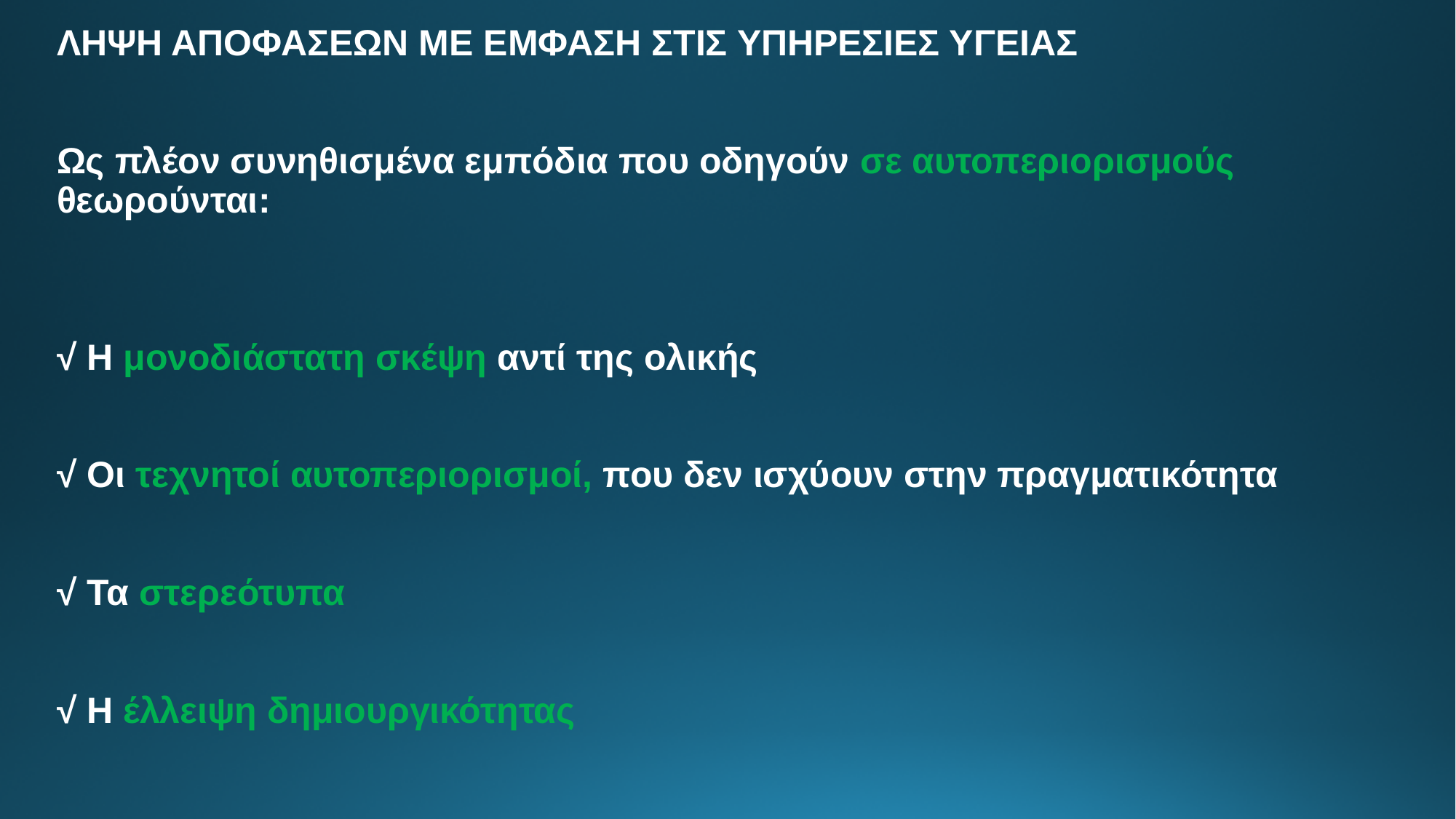

# ΛΗΨΗ ΑΠΟΦΑΣΕΩΝ ΜΕ ΕΜΦΑΣΗ ΣΤΙΣ ΥΠΗΡΕΣΙΕΣ ΥΓΕΙΑΣ Ως πλέον συνηθισμένα εμπόδια που οδηγούν σε αυτοπεριορισμούς θεωρούνται: √ Η μονοδιάστατη σκέψη αντί της ολικής √ Οι τεχνητοί αυτοπεριορισμοί, που δεν ισχύουν στην πραγματικότητα √ Τα στερεότυπα √ Η έλλειψη δημιουργικότητας